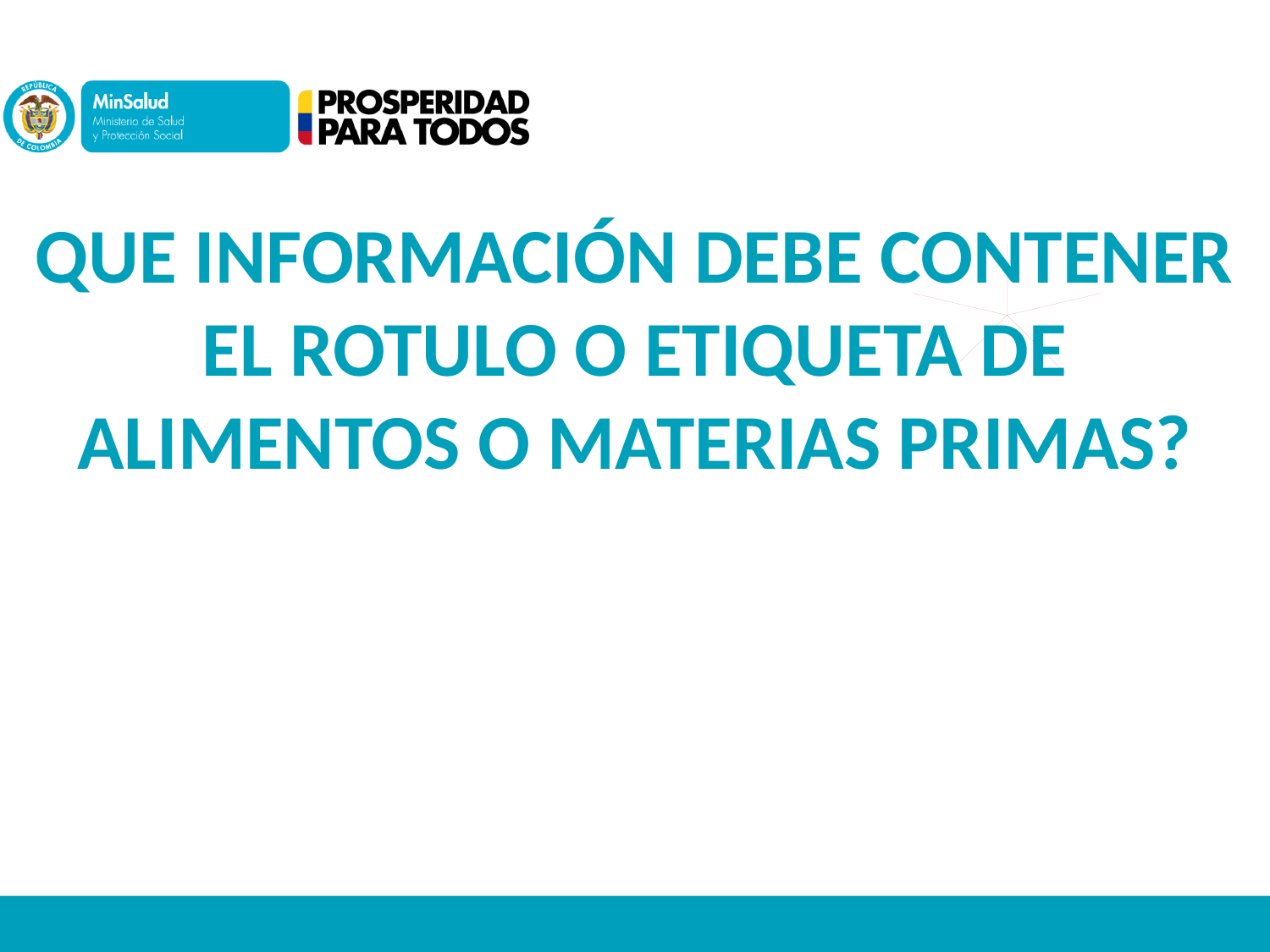

QUE INFORMACIÓN DEBE CONTENER EL ROTULO O ETIQUETA DE ALIMENTOS O MATERIAS PRIMAS?